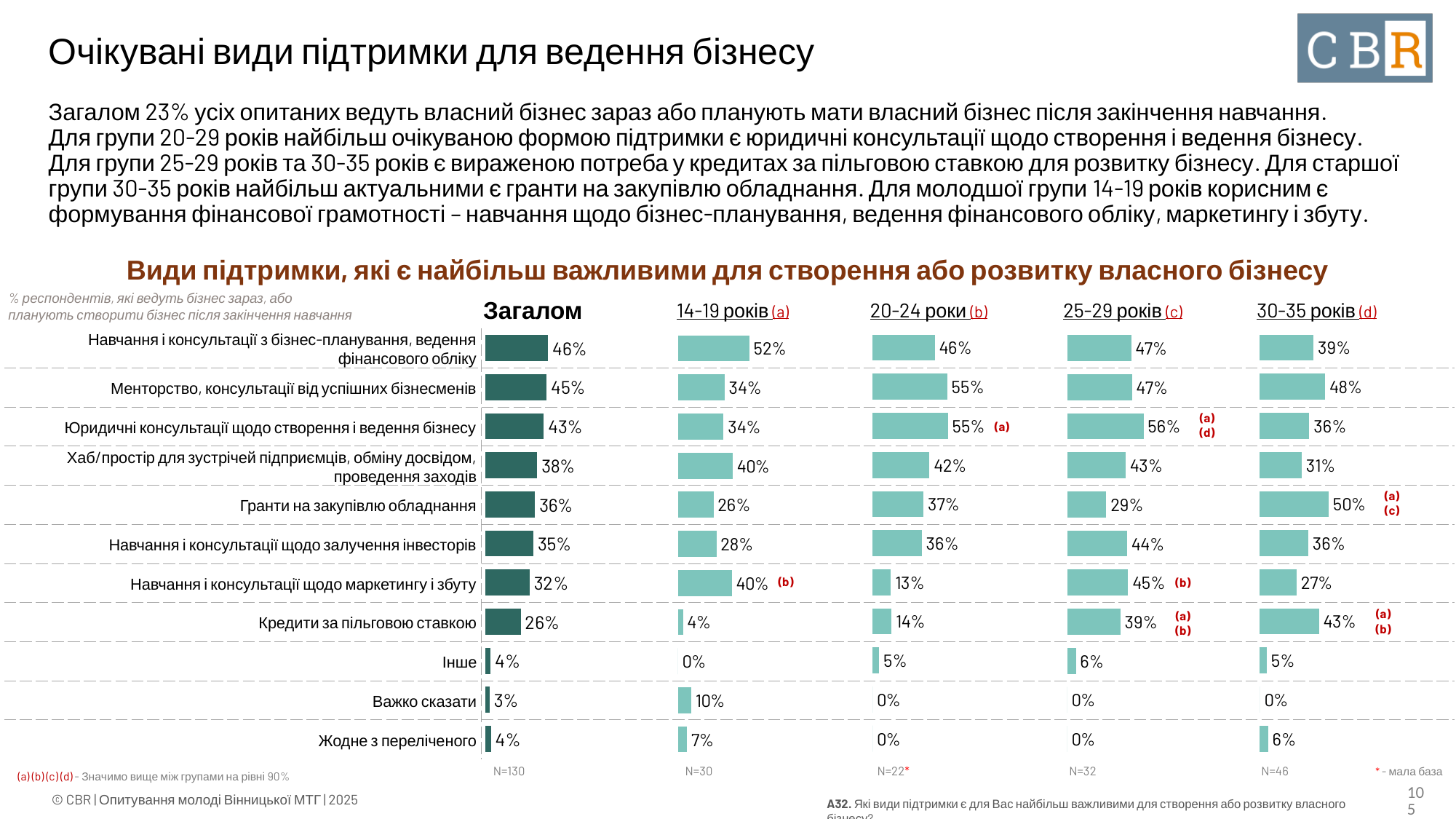

# Очікувані види підтримки для ведення бізнесу
Загалом 23% усіх опитаних ведуть власний бізнес зараз або планують мати власний бізнес після закінчення навчання.
Для групи 20-29 років найбільш очікуваною формою підтримки є юридичні консультації щодо створення і ведення бізнесу.
Для групи 25-29 років та 30-35 років є вираженою потреба у кредитах за пільговою ставкою для розвитку бізнесу. Для старшої групи 30-35 років найбільш актуальними є гранти на закупівлю обладнання. Для молодшої групи 14-19 років корисним є формування фінансової грамотності – навчання щодо бізнес-планування, ведення фінансового обліку, маркетингу і збуту.
Види підтримки, які є найбільш важливими для створення або розвитку власного бізнесу
% респондентів, які ведуть бізнес зараз, або планують створити бізнес після закінчення навчання
| Загалом | 14-19 років (a) | 20-24 роки (b) | 25-29 років (c) | 30-35 років (d) |
| --- | --- | --- | --- | --- |

### Chart

| Category | Column1 |
|---|---|
| Навчання і консультації з бізнес-планування, ведення фінансового обліку | 0.4567 |
| Менторство, консультації від успішних бізнесменів | 0.548 |
| Юридичні консультації щодо створення і ведення бізнесу | 0.5526 |
| Хаб/простір для зустрічей підприємців, обміну досвідом, проведення заходів | 0.418 |
| Гранти на закупівлю обладнання | 0.3746 |
| Навчання і консультації щодо залучення інвесторів | 0.3607 |
| Навчання і консультації щодо маркетингу і збуту | 0.1347 |
| Кредити за пільговою ставкою | 0.1393 |
| Інше | 0.048 |
| Важко сказати | 0.0 |
| Жодне з переліченого | 0.0 |

### Chart

| Category | Column1 |
|---|---|
| Навчання і консультації з бізнес-планування, ведення фінансового обліку | 0.3929 |
| Менторство, консультації від успішних бізнесменів | 0.4786 |
| Юридичні консультації щодо створення і ведення бізнесу | 0.3627 |
| Хаб/простір для зустрічей підприємців, обміну досвідом, проведення заходів | 0.3073 |
| Гранти на закупівлю обладнання | 0.5038 |
| Навчання і консультації щодо залучення інвесторів | 0.3552 |
| Навчання і консультації щодо маркетингу і збуту | 0.2695 |
| Кредити за пільговою ставкою | 0.4333 |
| Інше | 0.0504 |
| Важко сказати | 0.0 |
| Жодне з переліченого | 0.0604 |

### Chart

| Category | Column1 |
|---|---|
| Навчання і консультації з бізнес-планування, ведення фінансового обліку | 0.4586 |
| Менторство, консультації від успішних бізнесменів | 0.448 |
| Юридичні консультації щодо створення і ведення бізнесу | 0.4277 |
| Хаб/простір для зустрічей підприємців, обміну досвідом, проведення заходів | 0.3798 |
| Гранти на закупівлю обладнання | 0.3633 |
| Навчання і консультації щодо залучення інвесторів | 0.3526 |
| Навчання і консультації щодо маркетингу і збуту | 0.324 |
| Кредити за пільговою ставкою | 0.2577 |
| Інше | 0.0376 |
| Важко сказати | 0.0292 |
| Жодне з переліченого | 0.0397 |

### Chart

| Category | Column1 |
|---|---|
| Навчання і консультації з бізнес-планування, ведення фінансового обліку | 0.4686 |
| Менторство, консультації від успішних бізнесменів | 0.4745 |
| Юридичні консультації щодо створення і ведення бізнесу | 0.5599 |
| Хаб/простір для зустрічей підприємців, обміну досвідом, проведення заходів | 0.4282 |
| Гранти на закупівлю обладнання | 0.2859 |
| Навчання і консультації щодо залучення інвесторів | 0.4401 |
| Навчання і консультації щодо маркетингу і збуту | 0.446 |
| Кредити за пільговою ставкою | 0.3891 |
| Інше | 0.0629 |
| Важко сказати | 0.0 |
| Жодне з переліченого | 0.0 |

### Chart

| Category | Column1 |
|---|---|
| Навчання і консультації з бізнес-планування, ведення фінансового обліку | 0.5231 |
| Менторство, консультації від успішних бізнесменів | 0.3427 |
| Юридичні консультації щодо створення і ведення бізнесу | 0.3357 |
| Хаб/простір для зустрічей підприємців, обміну досвідом, проведення заходів | 0.4028 |
| Гранти на закупівлю обладнання | 0.2615 |
| Навчання і консультації щодо залучення інвесторів | 0.2825 |
| Навчання і консультації щодо маркетингу і збуту | 0.3958 |
| Кредити за пільговою ставкою | 0.0371 |
| Інше | 0.0 |
| Важко сказати | 0.0972 |
| Жодне з переліченого | 0.0671 |
| Навчання і консультації з бізнес-планування, ведення фінансового обліку |  |
| --- | --- |
| Менторство, консультації від успішних бізнесменів |  |
| Юридичні консультації щодо створення і ведення бізнесу |  |
| Хаб/простір для зустрічей підприємців, обміну досвідом, проведення заходів |  |
| Гранти на закупівлю обладнання |  |
| Навчання і консультації щодо залучення інвесторів |  |
| Навчання і консультації щодо маркетингу і збуту |  |
| Кредити за пільговою ставкою |  |
| Інше |  |
| Важко сказати |  |
| Жодне з переліченого |  |
(a) (d)
(a)
(a) (c)
(b)
(b)
(a) (b)
(a) (b)
| N=130 | N=30 | N=22\* | N=32 | N=46 |
| --- | --- | --- | --- | --- |
* - мала база
(a) (b) (c) (d) - Значимо вище між групами на рівні 90%
105
A32. Які види підтримки є для Вас найбільш важливими для створення або розвитку власного бізнесу?